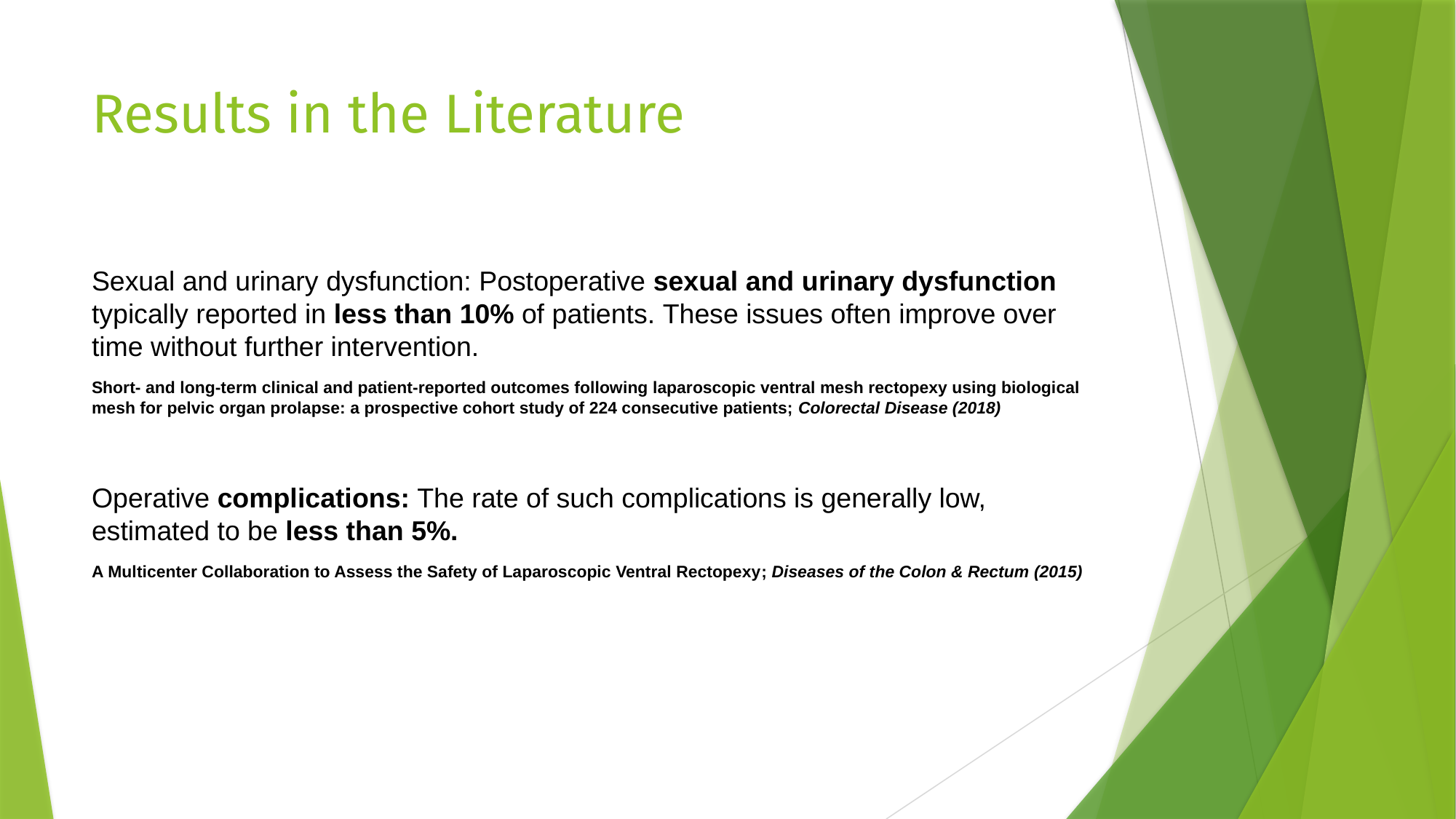

# Results in the Literature
Sexual and urinary dysfunction: Postoperative sexual and urinary dysfunction typically reported in less than 10% of patients. These issues often improve over time without further intervention.
Short‐ and long‐term clinical and patient‐reported outcomes following laparoscopic ventral mesh rectopexy using biological mesh for pelvic organ prolapse: a prospective cohort study of 224 consecutive patients; Colorectal Disease (2018)

Operative complications: The rate of such complications is generally low, estimated to be less than 5%.
A Multicenter Collaboration to Assess the Safety of Laparoscopic Ventral Rectopexy; Diseases of the Colon & Rectum (2015)